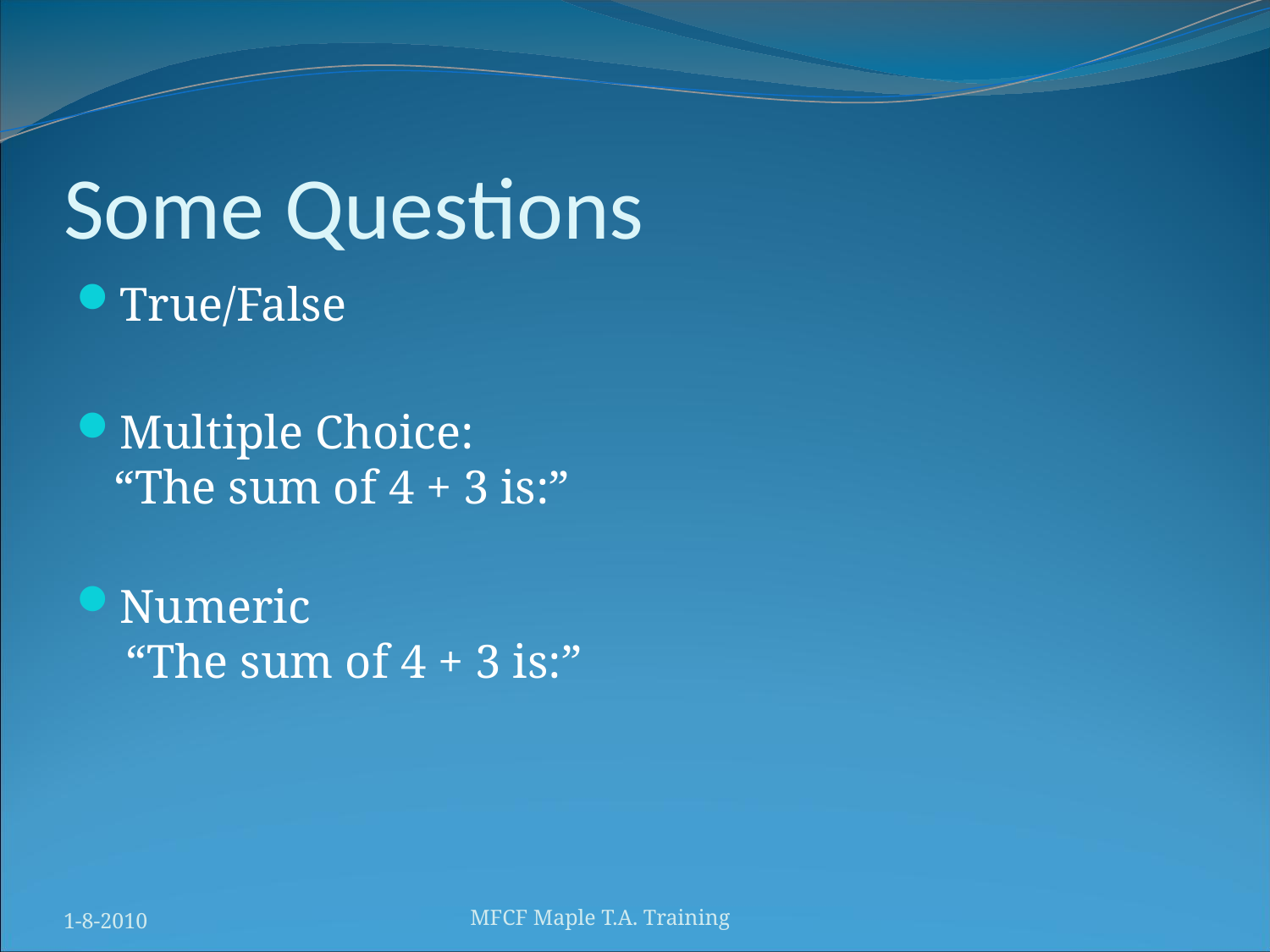

# Some Questions
True/False

Multiple Choice:
“The sum of 4 + 3 is:”
Numeric
 “The sum of 4 + 3 is:”
1-8-2010
MFCF Maple T.A. Training